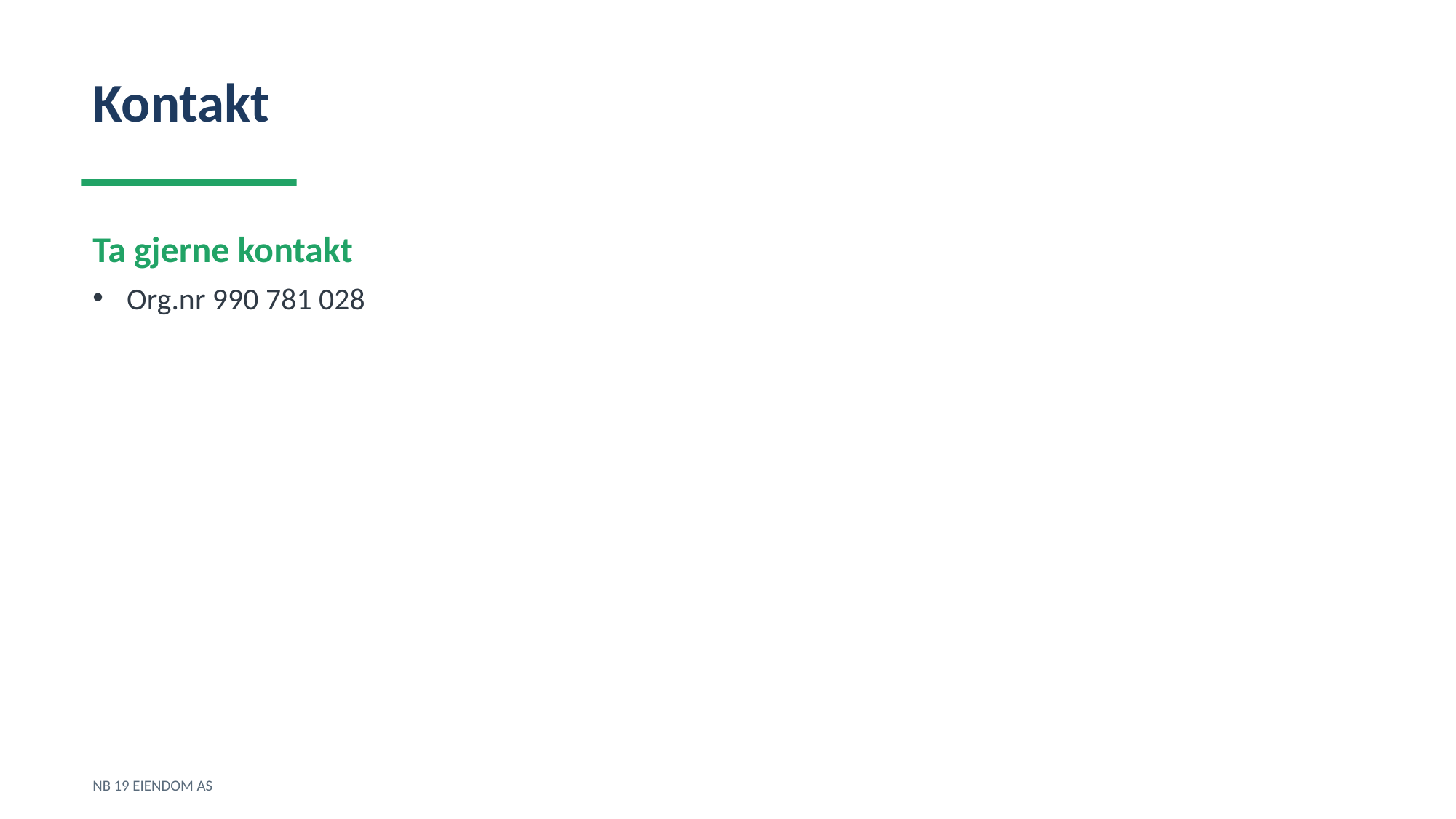

Kontakt

Ta gjerne kontakt
Org.nr 990 781 028
NB 19 EIENDOM AS